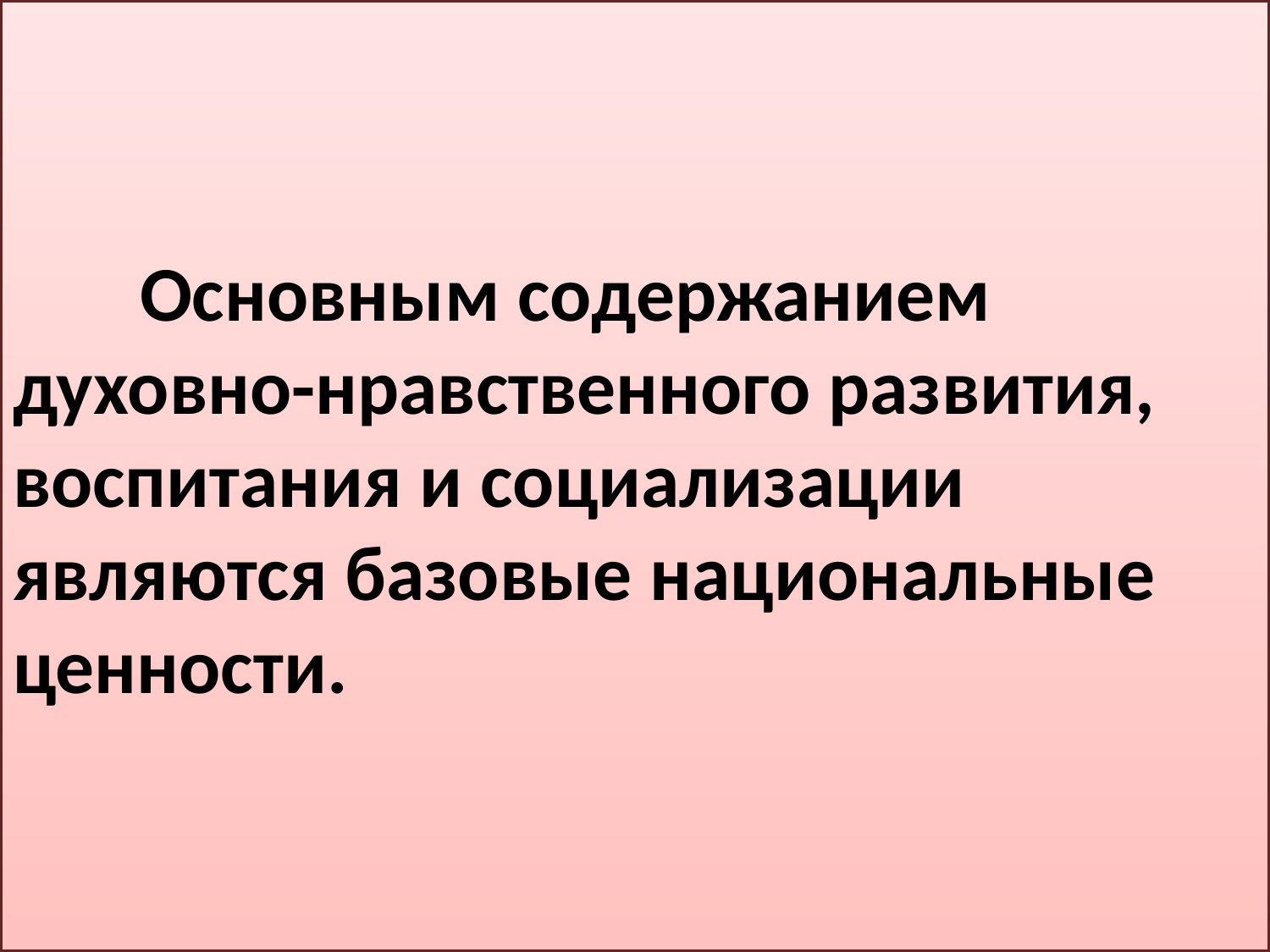

# Основным содержанием духовно-нравственного развития, воспитания и социализации являются базовые национальные ценности.